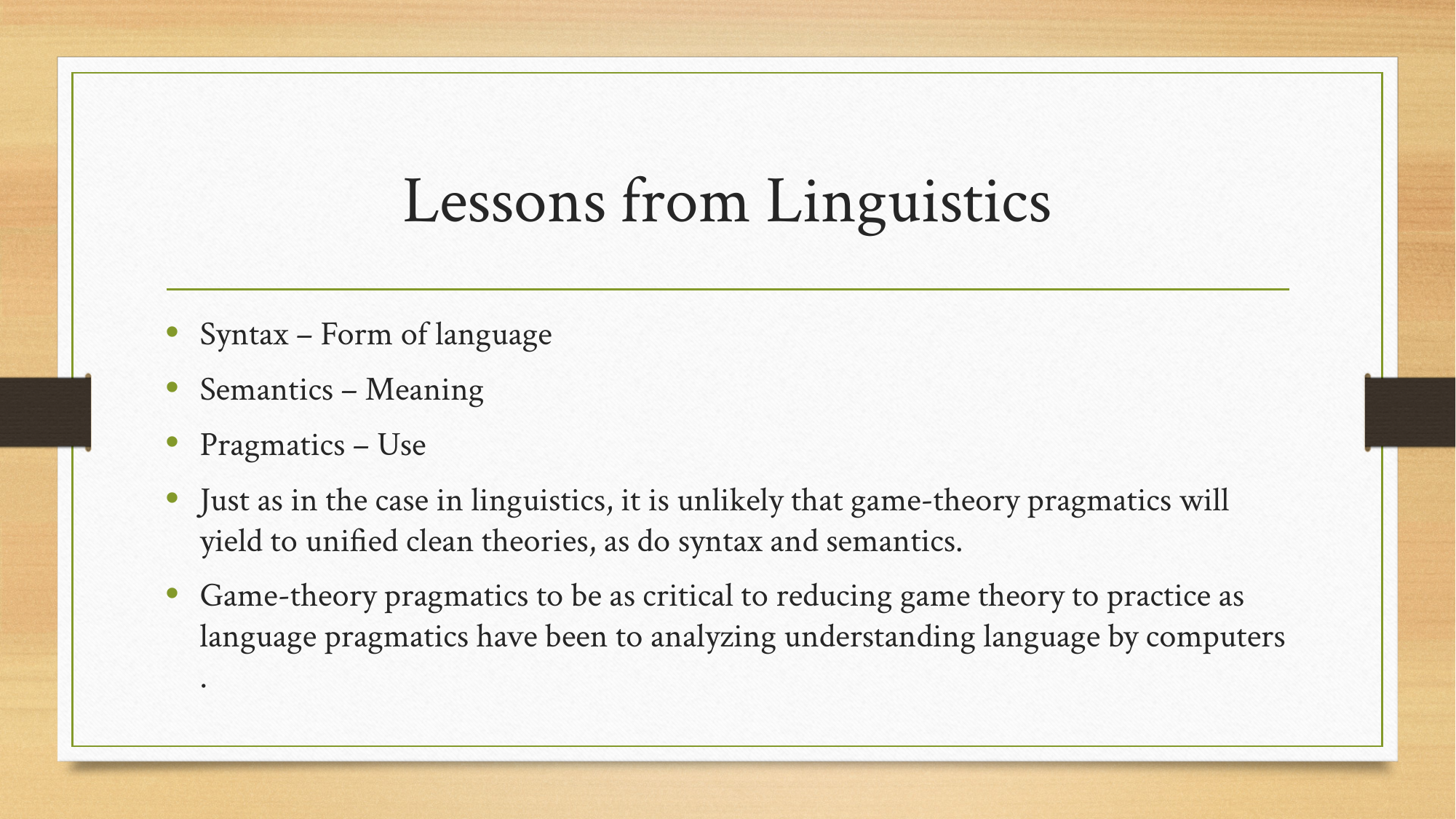

# Lessons from Linguistics
Syntax – Form of language
Semantics – Meaning
Pragmatics – Use
Just as in the case in linguistics, it is unlikely that game-theory pragmatics will yield to unified clean theories, as do syntax and semantics.
Game-theory pragmatics to be as critical to reducing game theory to practice as language pragmatics have been to analyzing understanding language by computers .